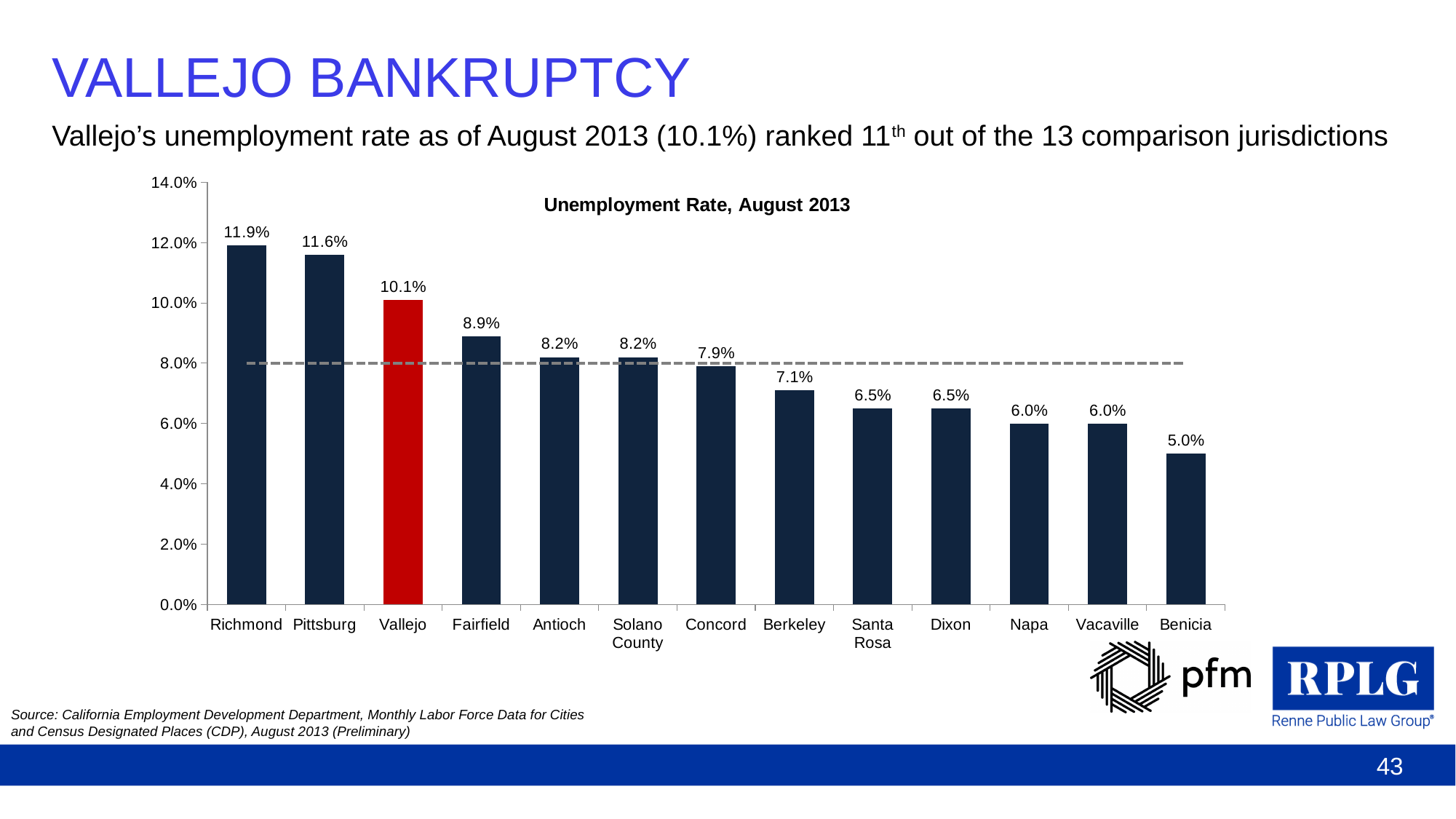

# VALLEJO BANKRUPTCY
Vallejo’s unemployment rate as of August 2013 (10.1%) ranked 11th out of the 13 comparison jurisdictions

### Chart: Unemployment Rate, August 2013

| Category | Unemployment Rate | Average |
|---|---|---|
| Richmond | 0.119 | 0.0799230769230769 |
| Pittsburg | 0.116 | 0.0799230769230769 |
| Vallejo | 0.101 | 0.0799230769230769 |
| Fairfield | 0.089 | 0.0799230769230769 |
| Antioch | 0.082 | 0.0799230769230769 |
| Solano County | 0.082 | 0.0799230769230769 |
| Concord | 0.079 | 0.0799230769230769 |
| Berkeley | 0.071 | 0.0799230769230769 |
| Santa Rosa | 0.065 | 0.0799230769230769 |
| Dixon | 0.065 | 0.0799230769230769 |
| Napa | 0.06 | 0.0799230769230769 |
| Vacaville | 0.06 | 0.0799230769230769 |
| Benicia | 0.05 | 0.0799230769230769 |
Source: California Employment Development Department, Monthly Labor Force Data for Cities and Census Designated Places (CDP), August 2013 (Preliminary)
43